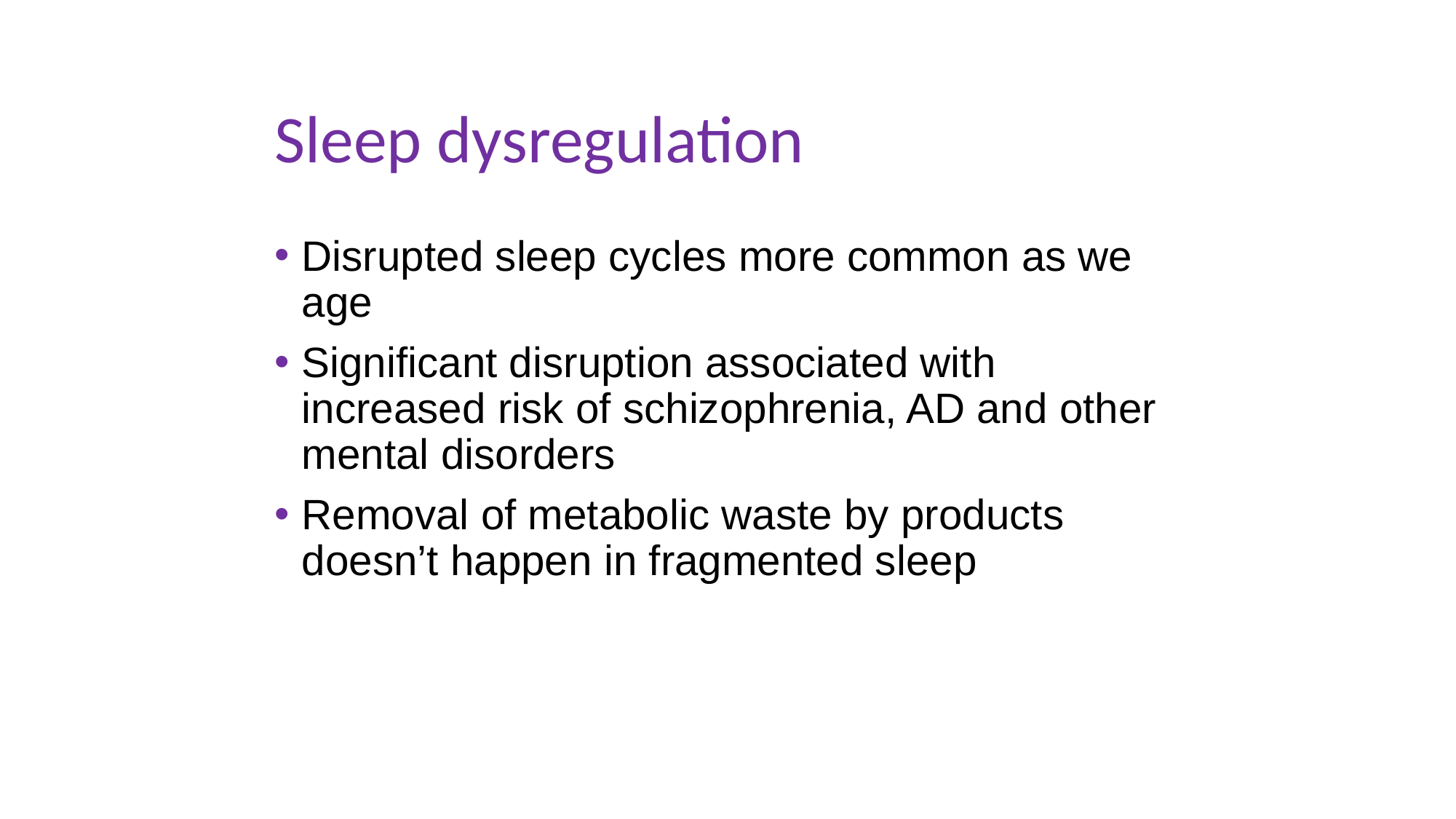

# Sleep dysregulation
Disrupted sleep cycles more common as we age
Significant disruption associated with increased risk of schizophrenia, AD and other mental disorders
Removal of metabolic waste by products doesn’t happen in fragmented sleep